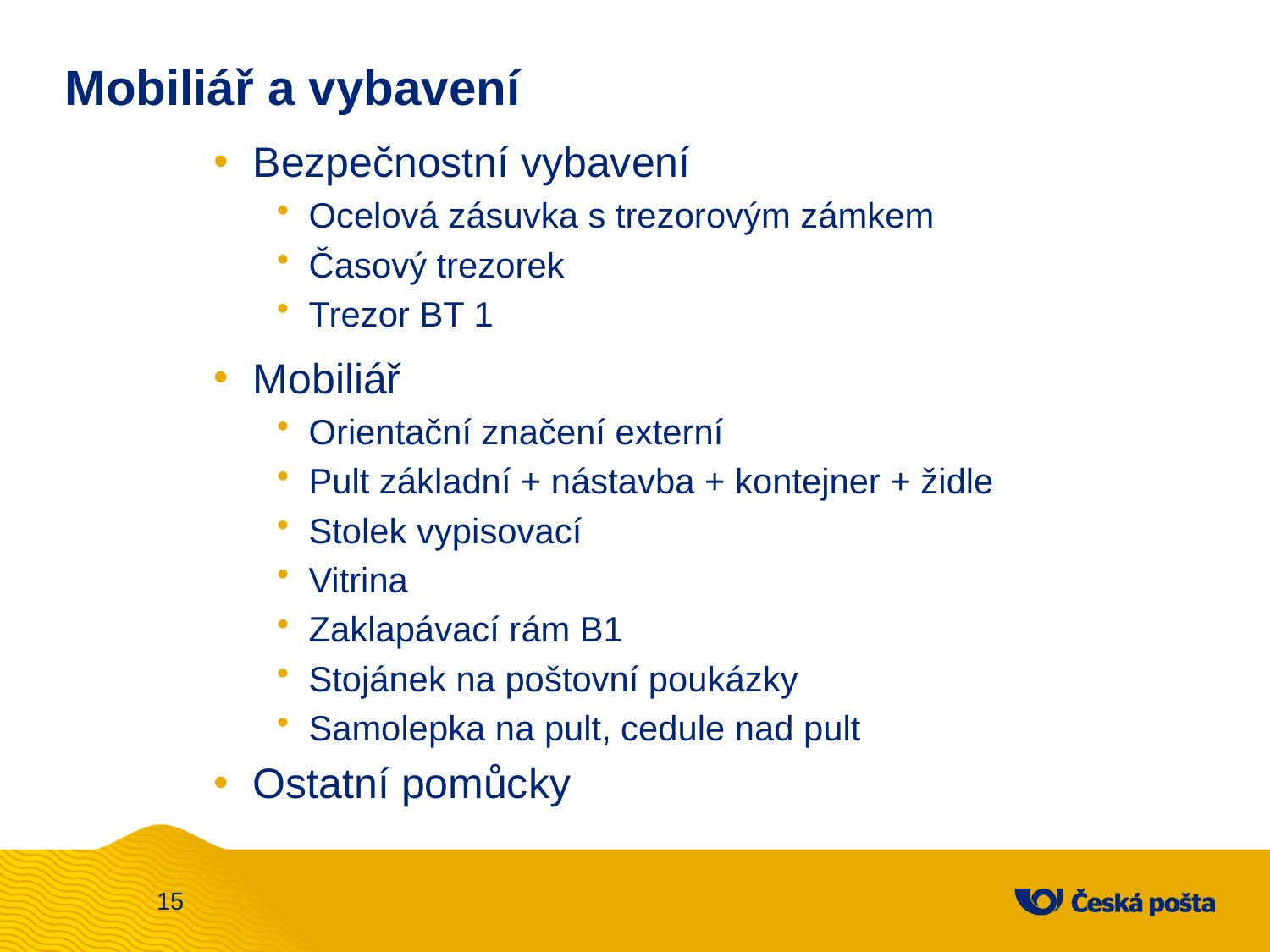

# Mobiliář a vybavení
Bezpečnostní vybavení
Ocelová zásuvka s trezorovým zámkem
Časový trezorek
Trezor BT 1
Mobiliář
Orientační značení externí
Pult základní + nástavba + kontejner + židle
Stolek vypisovací
Vitrina
Zaklapávací rám B1
Stojánek na poštovní poukázky
Samolepka na pult, cedule nad pult
Ostatní pomůcky
15